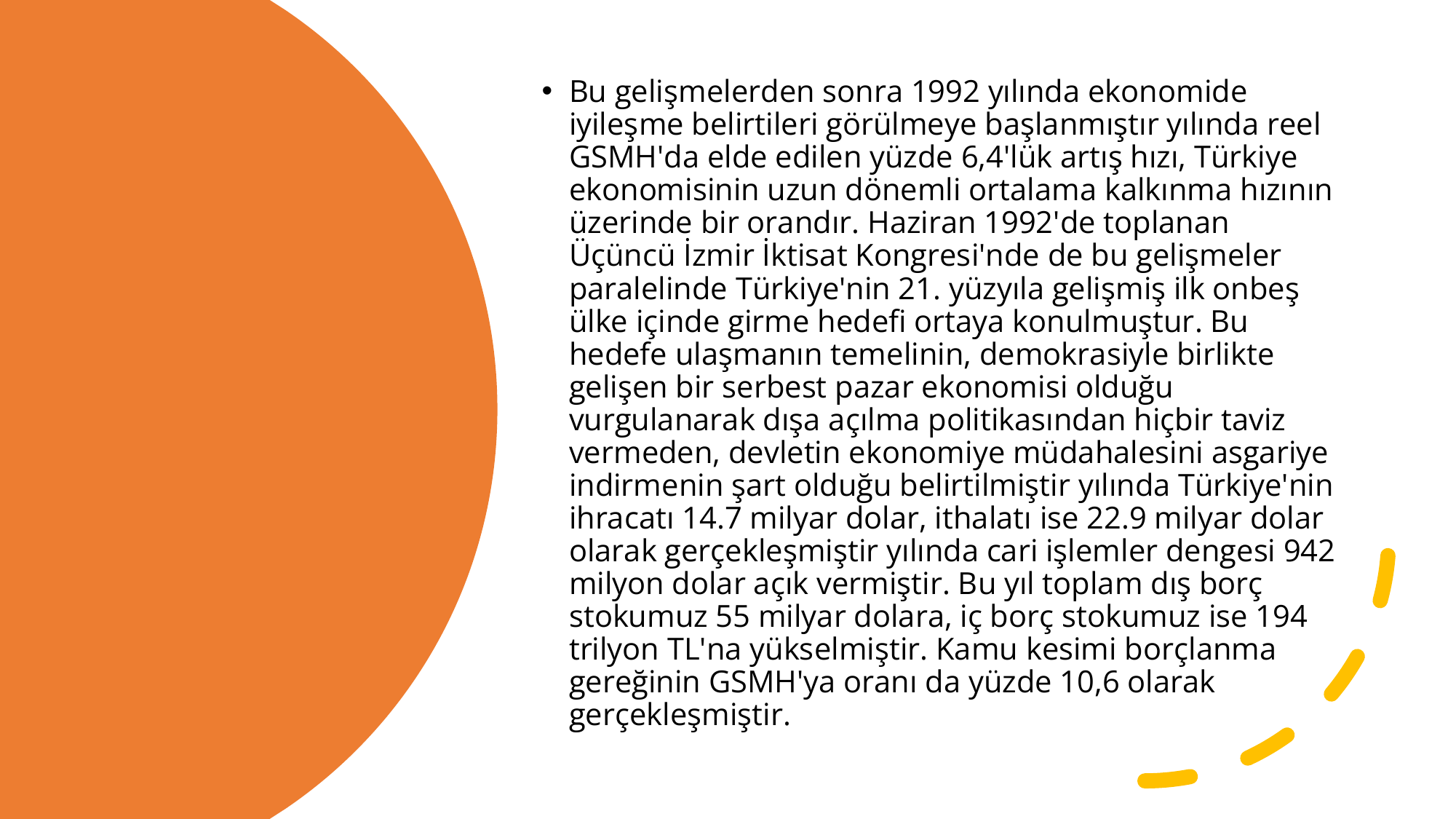

Bu gelişmelerden sonra 1992 yılında ekonomide iyileşme belirtileri görülmeye başlanmıştır yılında reel GSMH'da elde edilen yüzde 6,4'lük artış hızı, Türkiye ekonomisinin uzun dönemli ortalama kalkınma hızının üzerinde bir orandır. Haziran 1992'de toplanan Üçüncü İzmir İktisat Kongresi'nde de bu gelişmeler paralelinde Türkiye'nin 21. yüzyıla gelişmiş ilk onbeş ülke içinde girme hedefi ortaya konulmuştur. Bu hedefe ulaşmanın temelinin, demokrasiyle birlikte gelişen bir serbest pazar ekonomisi olduğu vurgulanarak dışa açılma politikasından hiçbir taviz vermeden, devletin ekonomiye müdahalesini asgariye indirmenin şart olduğu belirtilmiştir yılında Türkiye'nin ihracatı 14.7 milyar dolar, ithalatı ise 22.9 milyar dolar olarak gerçekleşmiştir yılında cari işlemler dengesi 942 milyon dolar açık vermiştir. Bu yıl toplam dış borç stokumuz 55 milyar dolara, iç borç stokumuz ise 194 trilyon TL'na yükselmiştir. Kamu kesimi borçlanma gereğinin GSMH'ya oranı da yüzde 10,6 olarak gerçekleşmiştir.
#